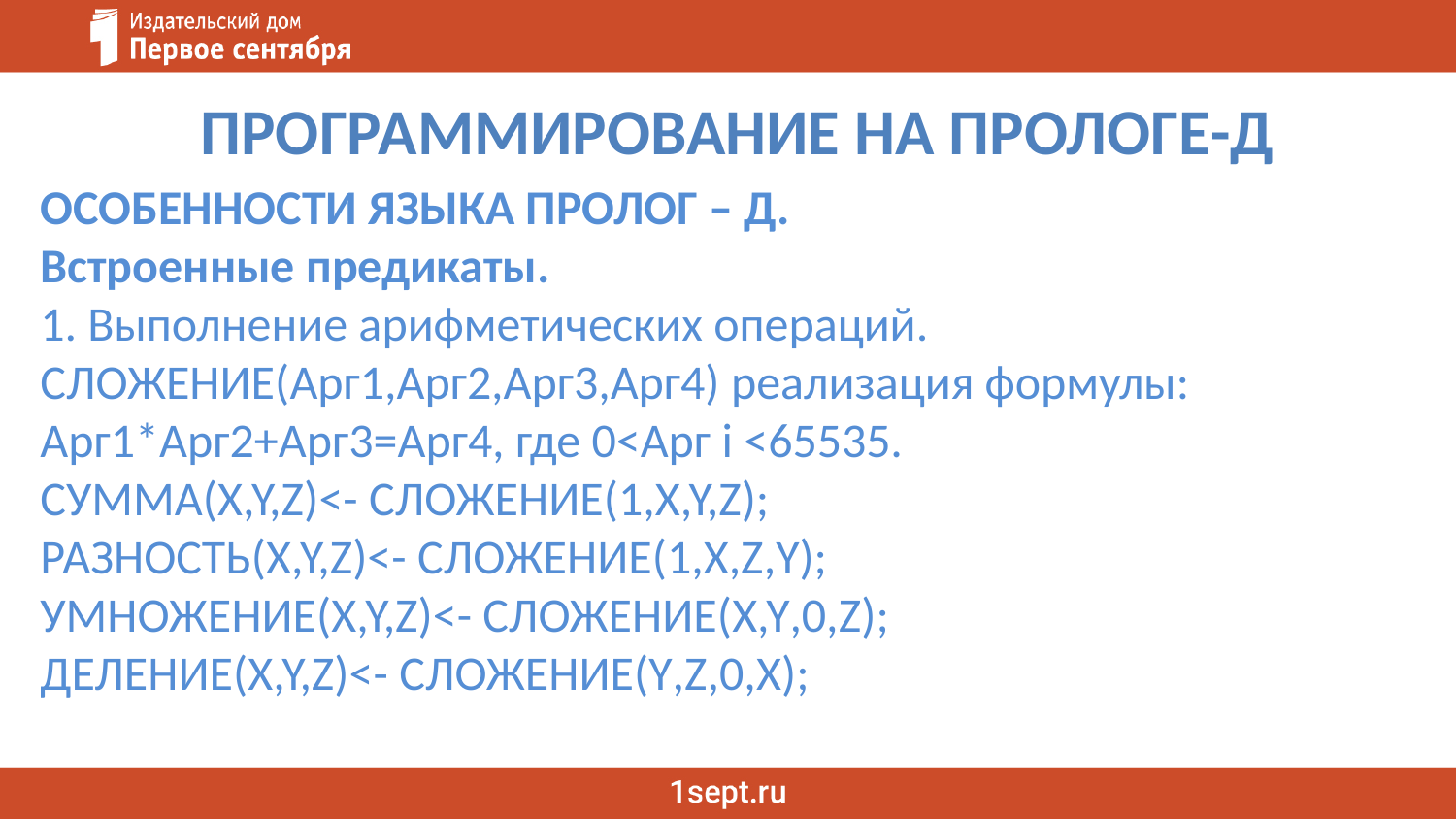

# ПРОГРАММИРОВАНИЕ НА ПРОЛОГЕ-Д
ОСОБЕННОСТИ ЯЗЫКА ПРОЛОГ – Д.
Встроенные предикаты.
1. Выполнение арифметических операций.
СЛОЖЕНИЕ(Арг1,Арг2,Арг3,Арг4) реализация формулы:
Арг1*Арг2+Арг3=Арг4, где 0<Арг i <65535.
СУММА(X,Y,Z)<- СЛОЖЕНИЕ(1,X,Y,Z);
РАЗНОСТЬ(X,Y,Z)<- СЛОЖЕНИЕ(1,X,Z,Y);
УМНОЖЕНИЕ(X,Y,Z)<- СЛОЖЕНИЕ(X,Y,0,Z);
ДЕЛЕНИЕ(X,Y,Z)<- СЛОЖЕНИЕ(Y,Z,0,X);